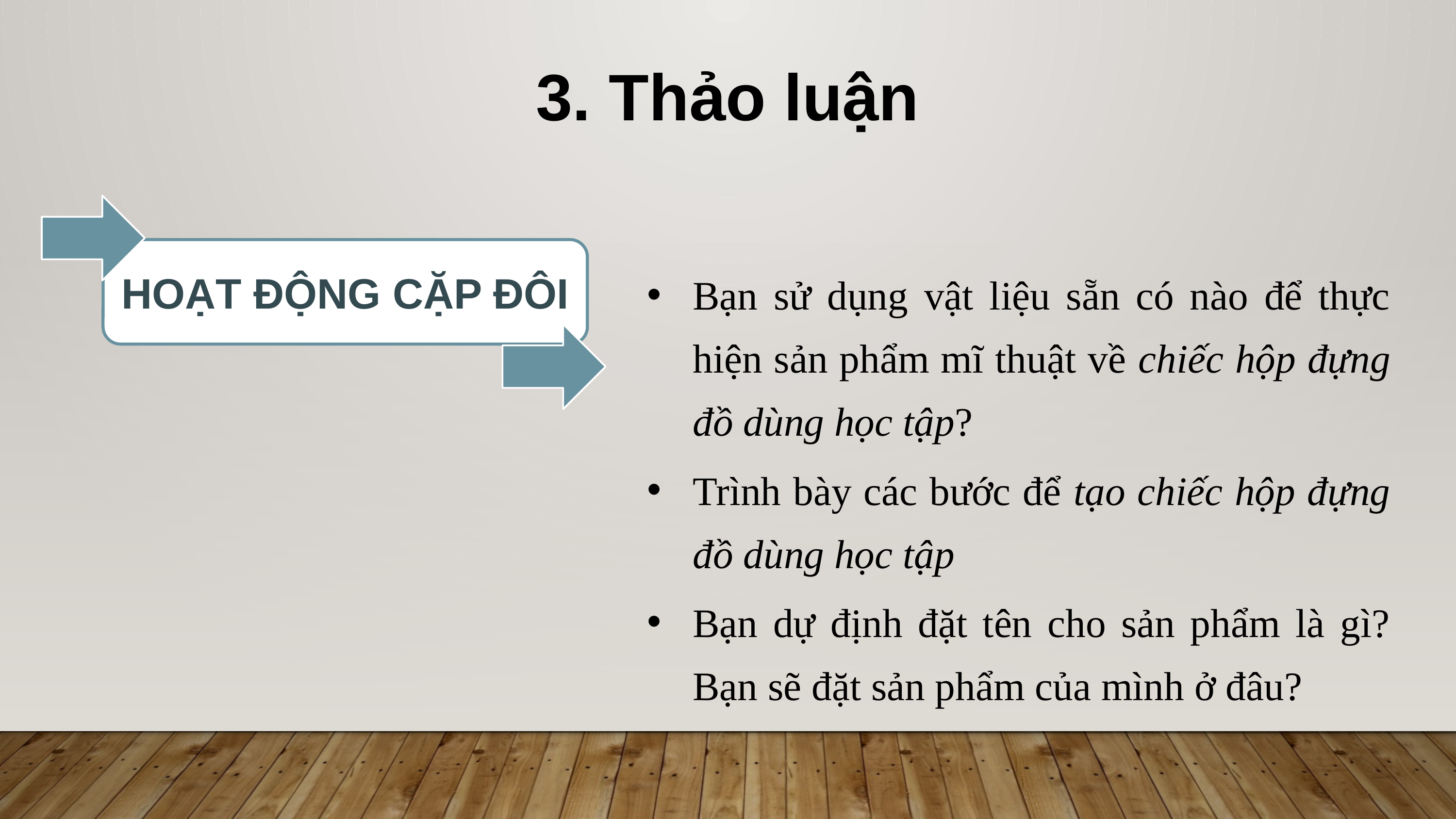

3. Thảo luận

HOẠT ĐỘNG CẶP ĐÔI
Bạn sử dụng vật liệu sẵn có nào để thực hiện sản phẩm mĩ thuật về chiếc hộp đựng đồ dùng học tập?
Trình bày các bước để tạo chiếc hộp đựng đồ dùng học tập
Bạn dự định đặt tên cho sản phẩm là gì? Bạn sẽ đặt sản phẩm của mình ở đâu?